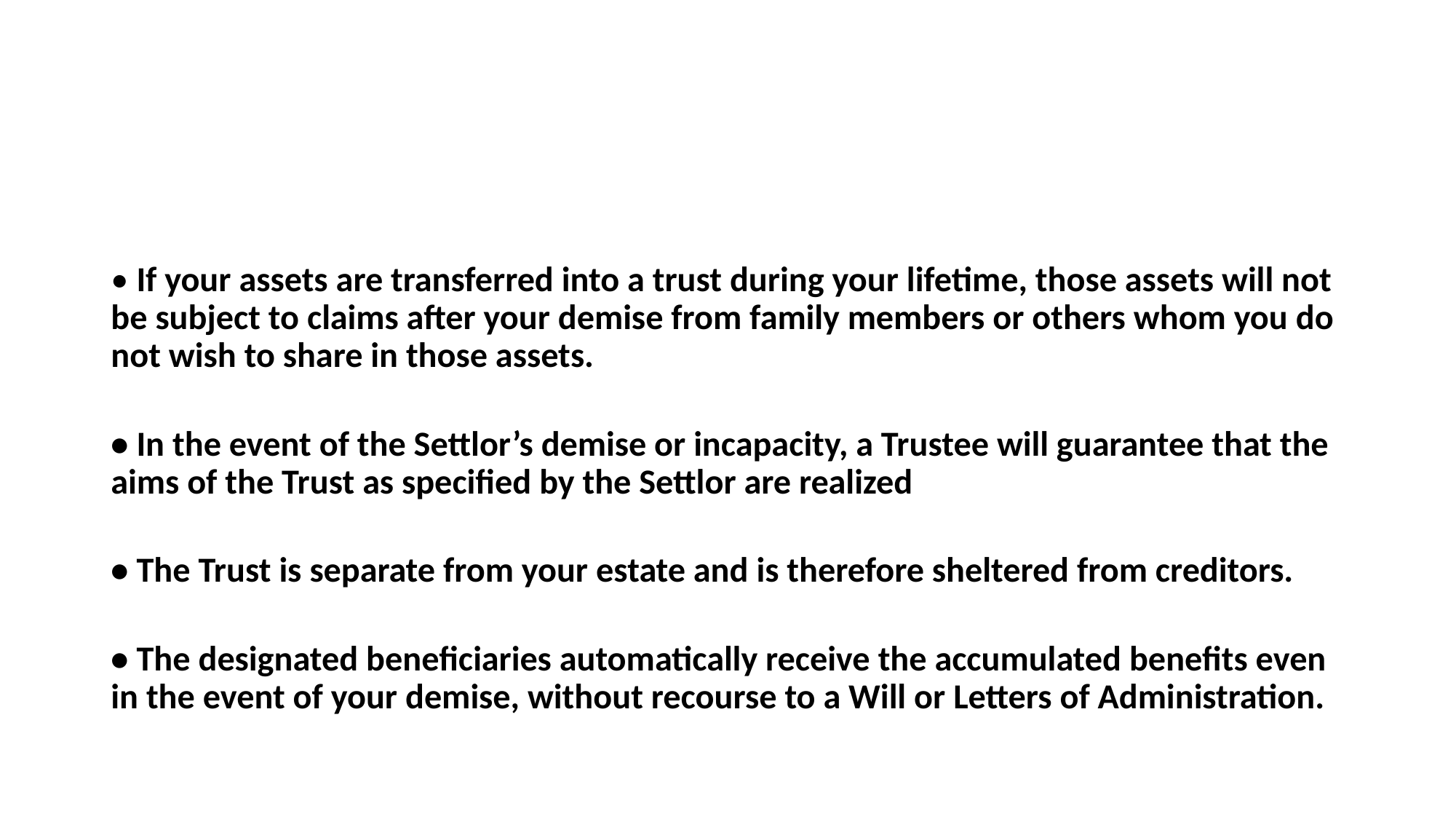

#
• If your assets are transferred into a trust during your lifetime, those assets will not be subject to claims after your demise from family members or others whom you do not wish to share in those assets.
• In the event of the Settlor’s demise or incapacity, a Trustee will guarantee that the aims of the Trust as specified by the Settlor are realized
• The Trust is separate from your estate and is therefore sheltered from creditors.
• The designated beneficiaries automatically receive the accumulated benefits even in the event of your demise, without recourse to a Will or Letters of Administration.